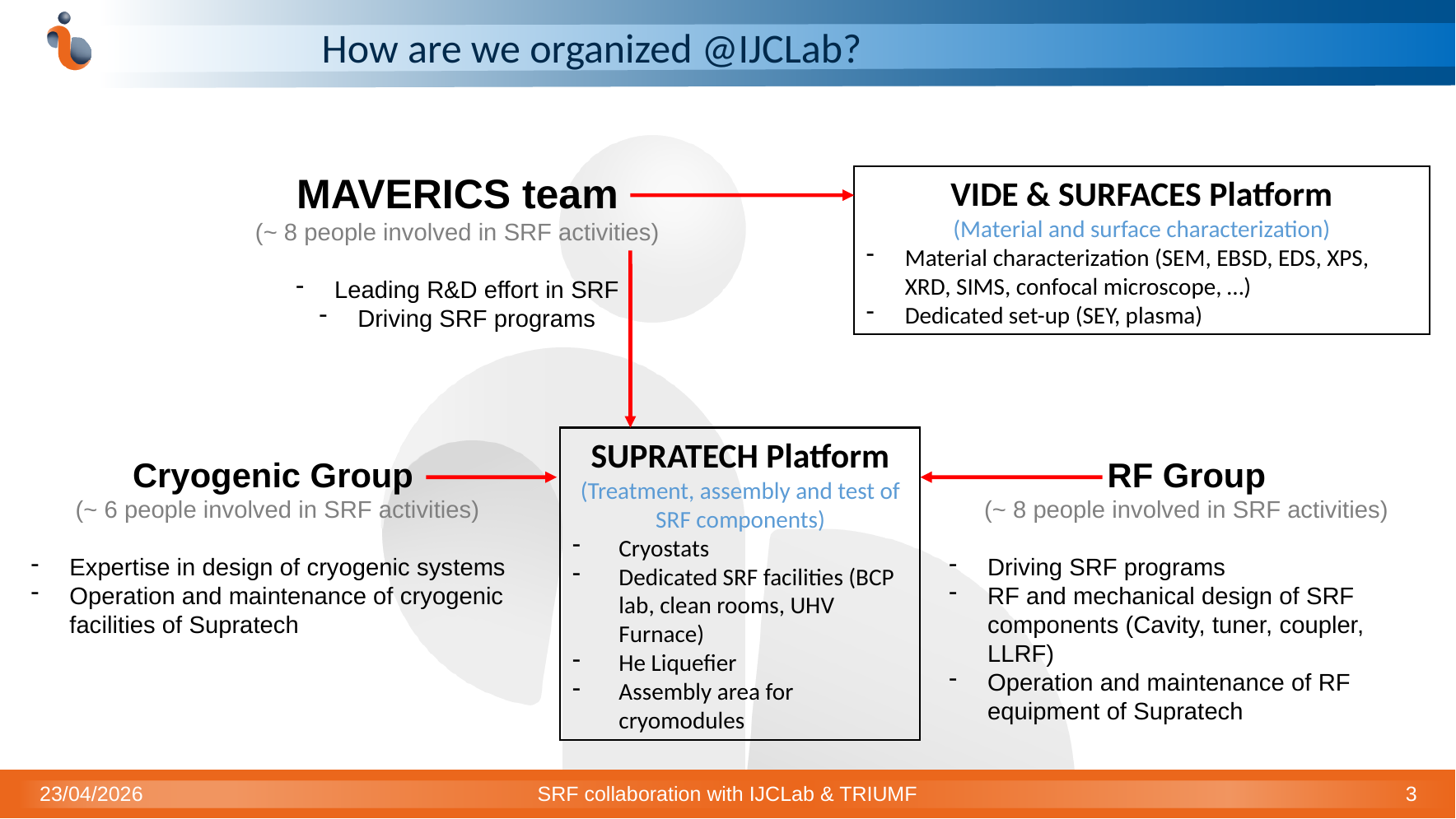

# How are we organized @IJCLab?
MAVERICS team
(~ 8 people involved in SRF activities)

Leading R&D effort in SRF
Driving SRF programs
VIDE & SURFACES Platform
(Material and surface characterization)
Material characterization (SEM, EBSD, EDS, XPS, XRD, SIMS, confocal microscope, …)
Dedicated set-up (SEY, plasma)
SUPRATECH Platform
(Treatment, assembly and test of SRF components)
Cryostats
Dedicated SRF facilities (BCP lab, clean rooms, UHV Furnace)
He Liquefier
Assembly area for cryomodules
Cryogenic Group
(~ 6 people involved in SRF activities)

Expertise in design of cryogenic systems
Operation and maintenance of cryogenic facilities of Supratech

RF Group
(~ 8 people involved in SRF activities)

Driving SRF programs
RF and mechanical design of SRF components (Cavity, tuner, coupler, LLRF)
Operation and maintenance of RF equipment of Supratech
23/04/2026
SRF collaboration with IJCLab & TRIUMF
3